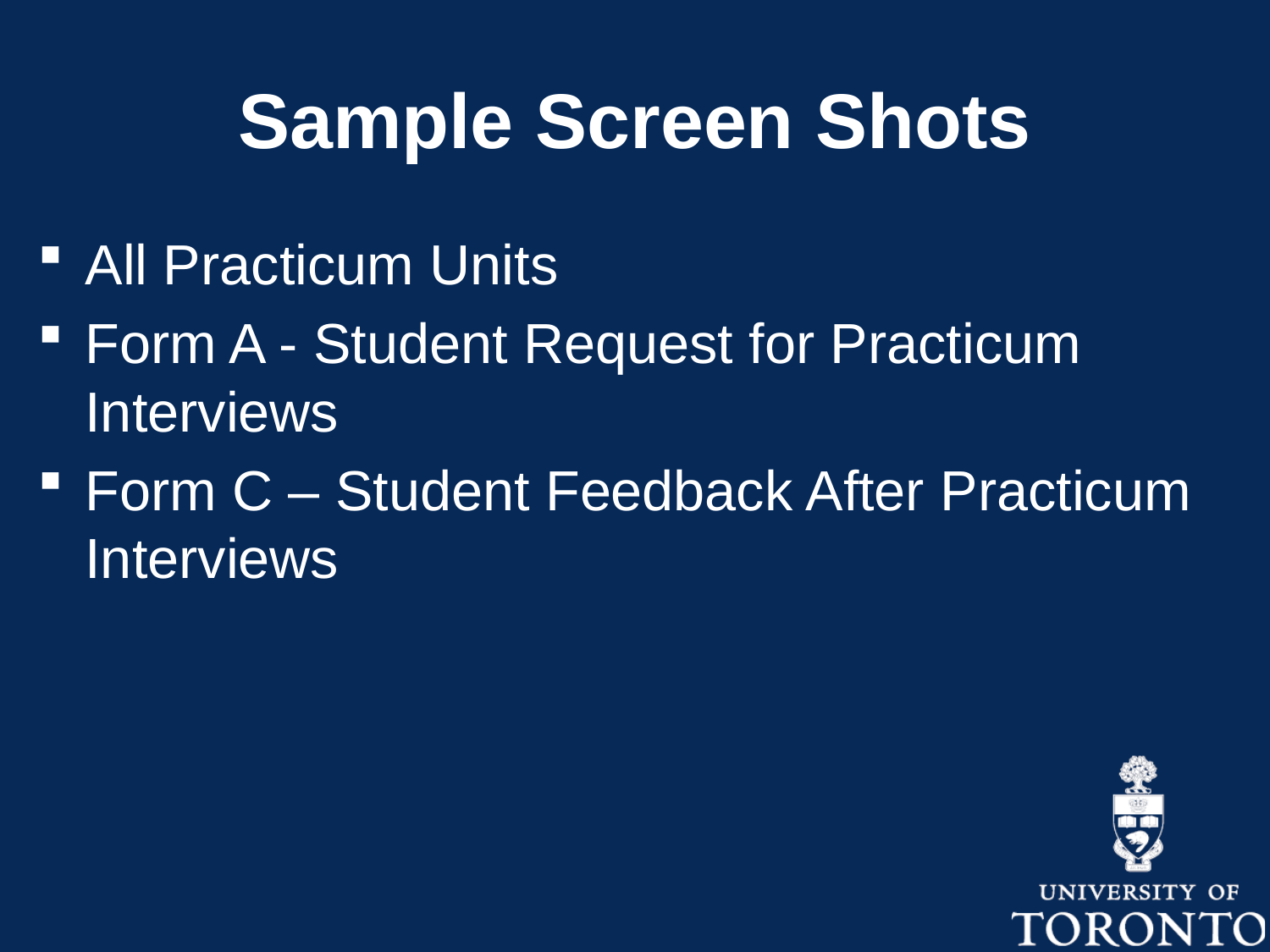

# Sample Screen Shots
All Practicum Units
Form A - Student Request for Practicum Interviews
Form C – Student Feedback After Practicum Interviews